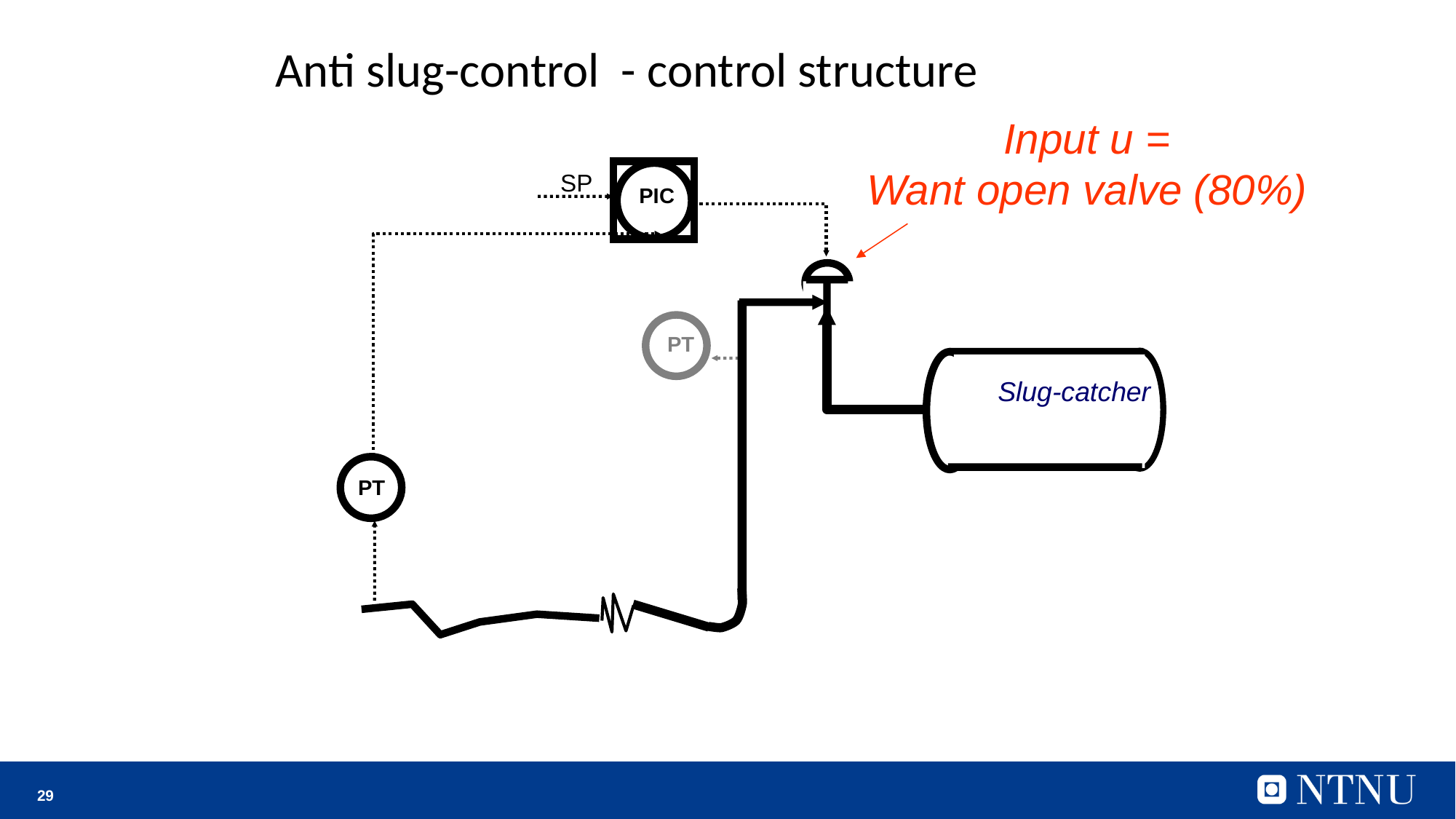

# Anti slug-control  - control structure
Input u =
Want open valve (80%)

SP
PIC

PT

Slug-catcher

PT